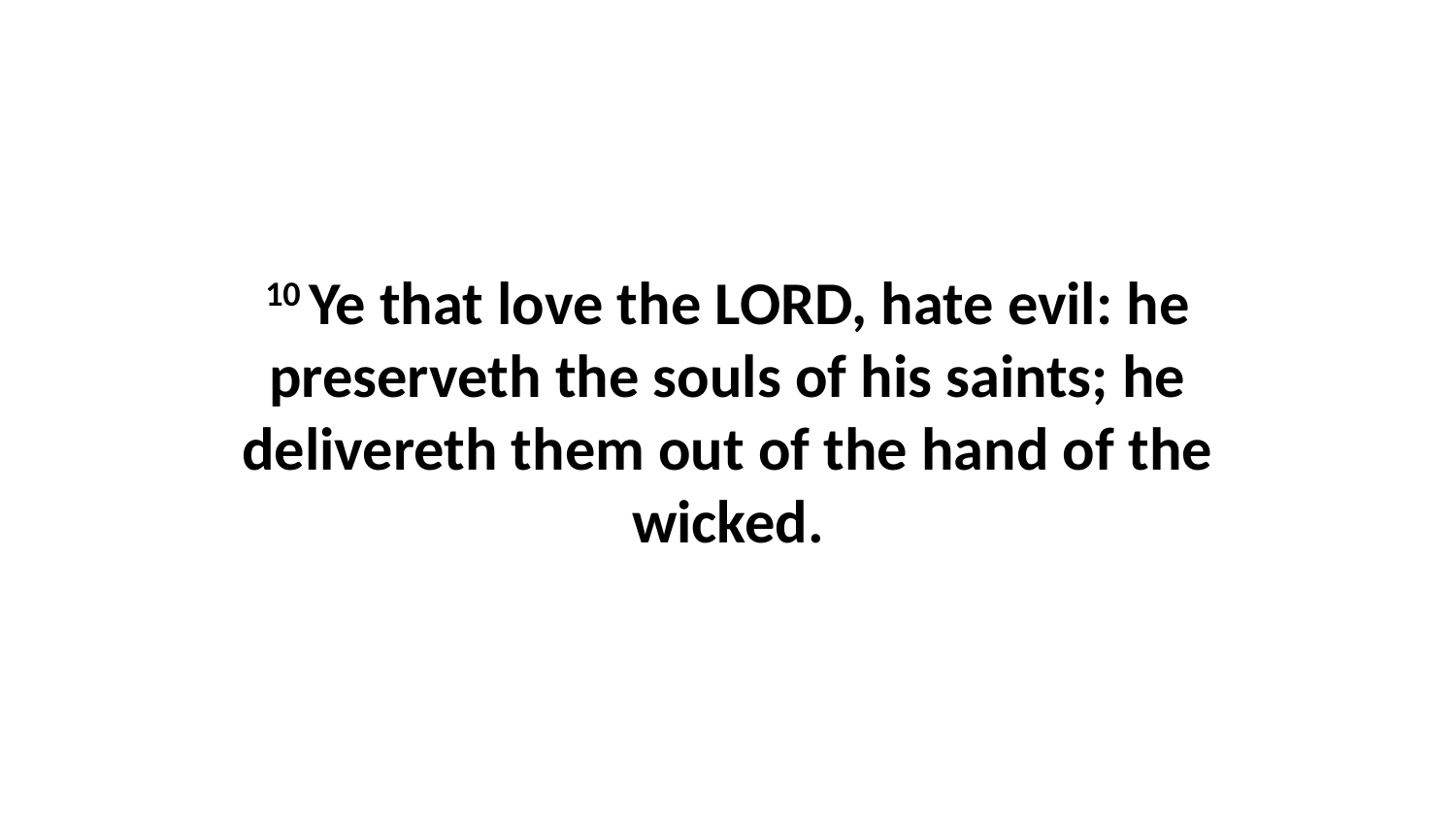

10 Ye that love the LORD, hate evil: he preserveth the souls of his saints; he delivereth them out of the hand of the wicked.